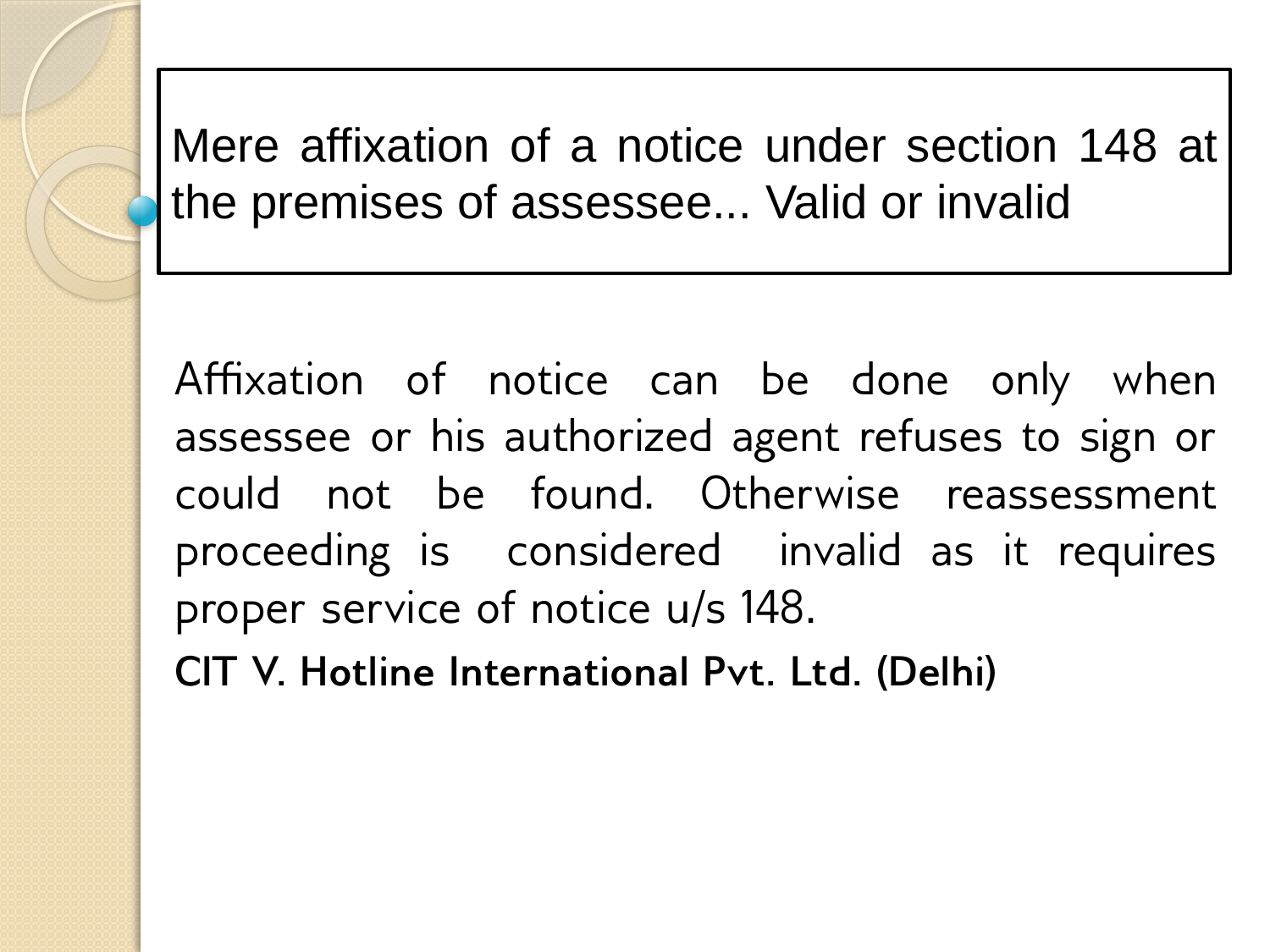

# Mere affixation of a notice under section 148 at the premises of assessee... Valid or invalid
Affixation of notice can be done only when assessee or his authorized agent refuses to sign or could not be found. Otherwise reassessment proceeding is  considered  invalid as it requires proper service of notice u/s 148.
CIT V. Hotline International Pvt. Ltd. (Delhi)